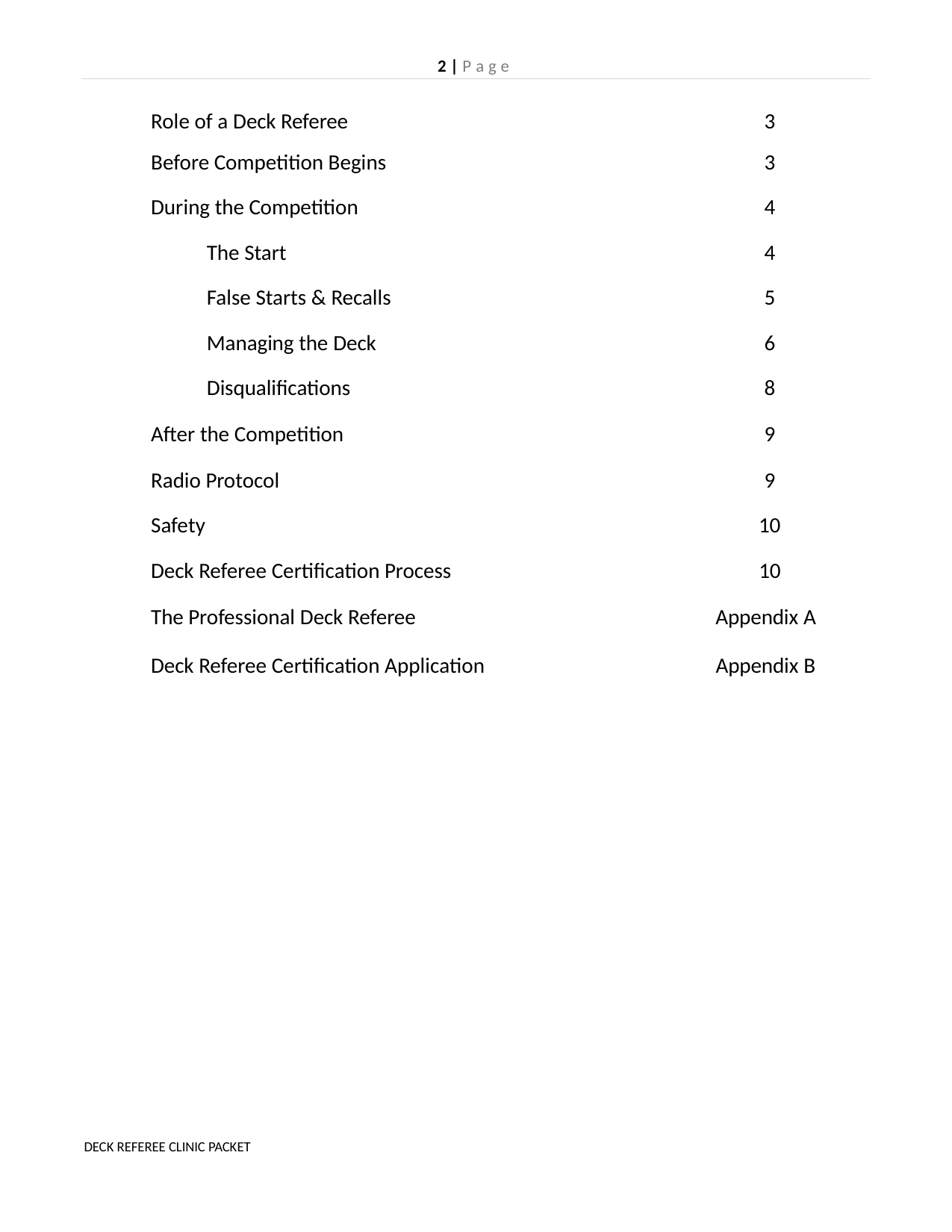

2 | P a g e

| Role of a Deck Referee | 3 |
| --- | --- |
| Before Competition Begins | 3 |
| During the Competition | 4 |
| The Start | 4 |
| False Starts & Recalls | 5 |
| Managing the Deck | 6 |
| Disqualifications | 8 |
| After the Competition | 9 |
| Radio Protocol | 9 |
| Safety | 10 |
| Deck Referee Certification Process | 10 |
| The Professional Deck Referee | Appendix A |
| Deck Referee Certification Application | Appendix B |
DECK REFEREE CLINIC PACKET